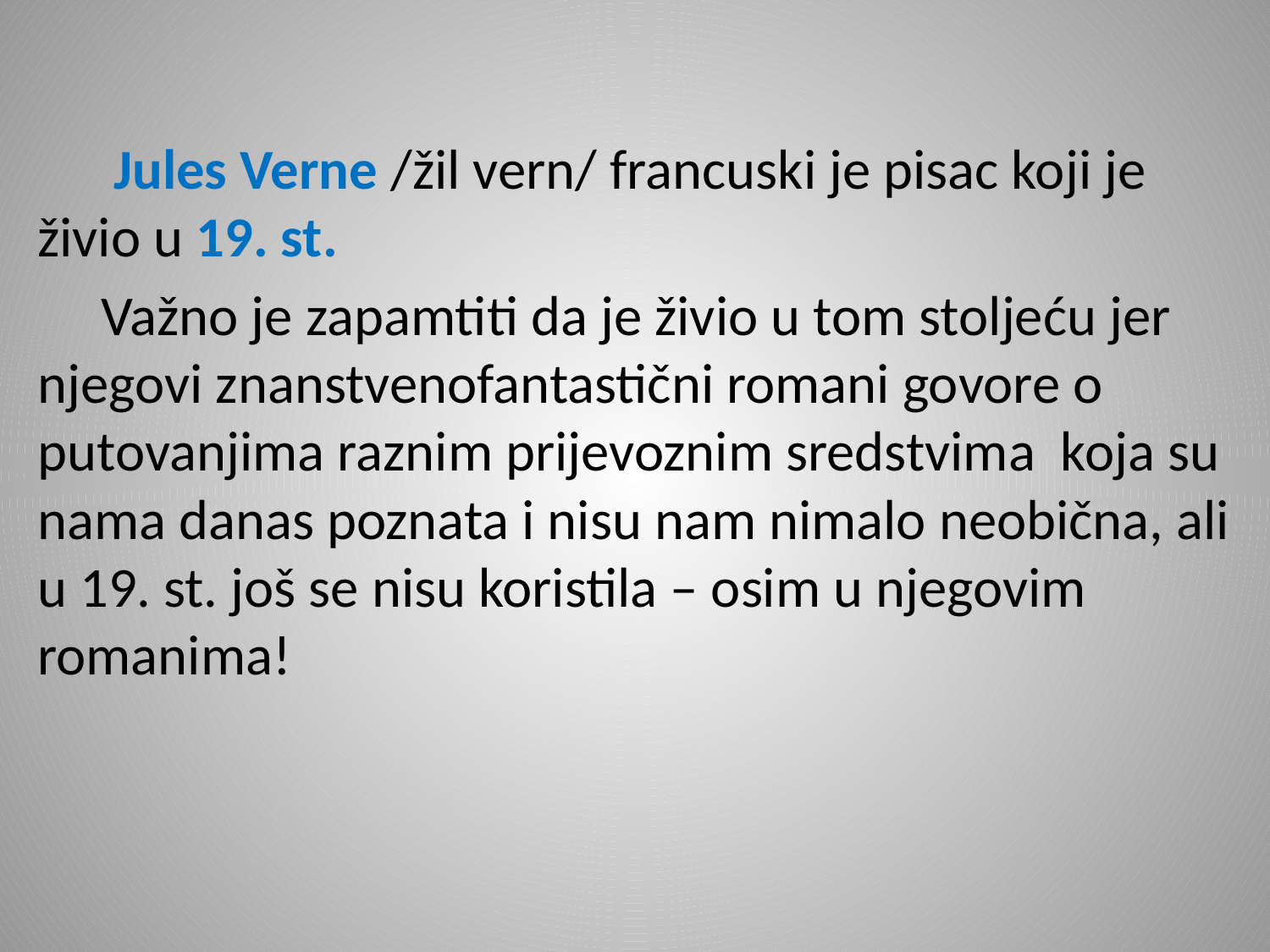

Jules Verne /žil vern/ francuski je pisac koji je živio u 19. st.
     Važno je zapamtiti da je živio u tom stoljeću jer njegovi znanstvenofantastični romani govore o putovanjima raznim prijevoznim sredstvima  koja su nama danas poznata i nisu nam nimalo neobična, ali u 19. st. još se nisu koristila – osim u njegovim romanima!